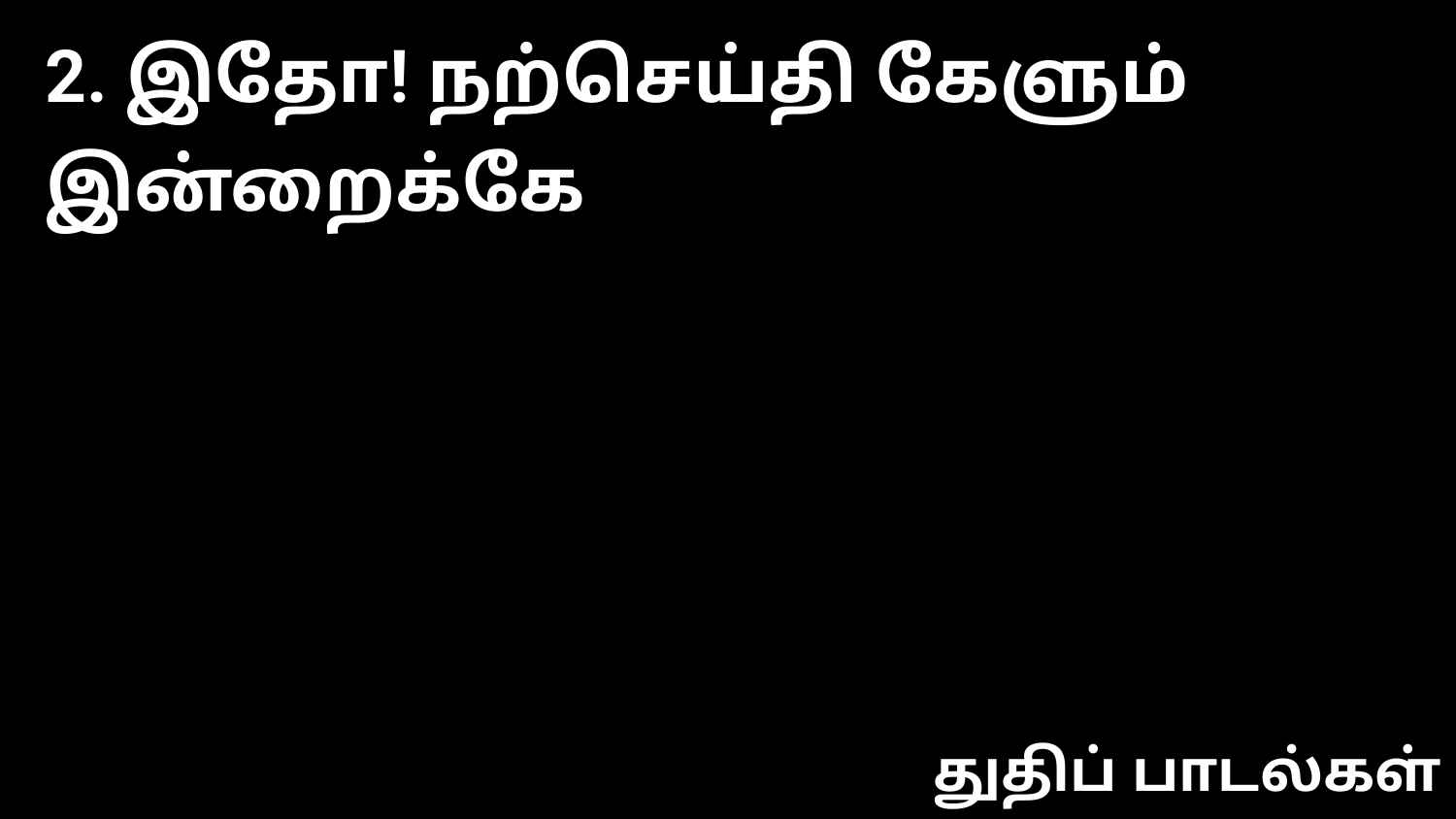

2. இதோ! நற்செய்தி கேளும் இன்றைக்கே
துதிப் பாடல்கள்